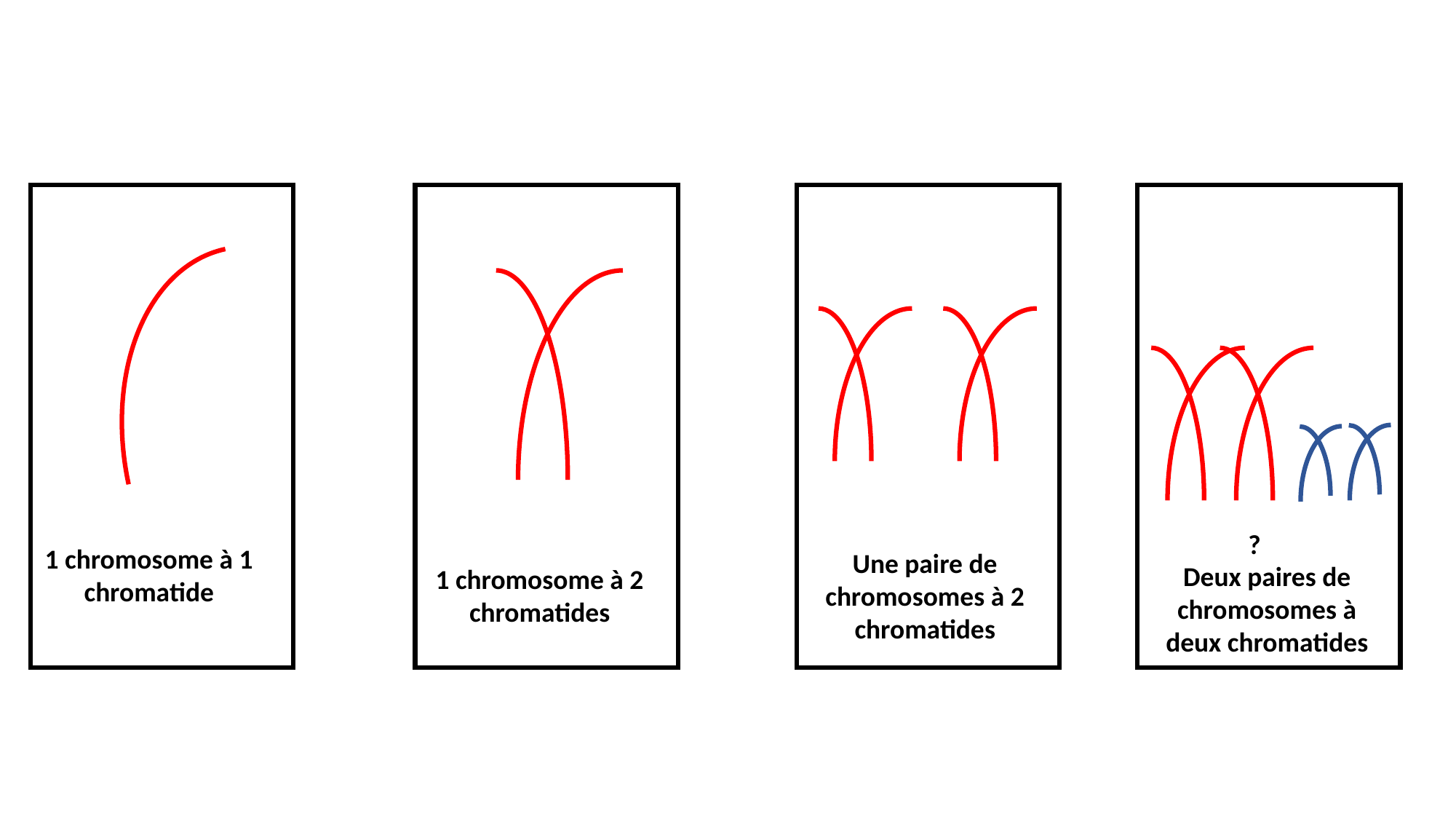

?
1 chromosome à 1 chromatide
Une paire de chromosomes à 2 chromatides
Deux paires de chromosomes à deux chromatides
1 chromosome à 2 chromatides